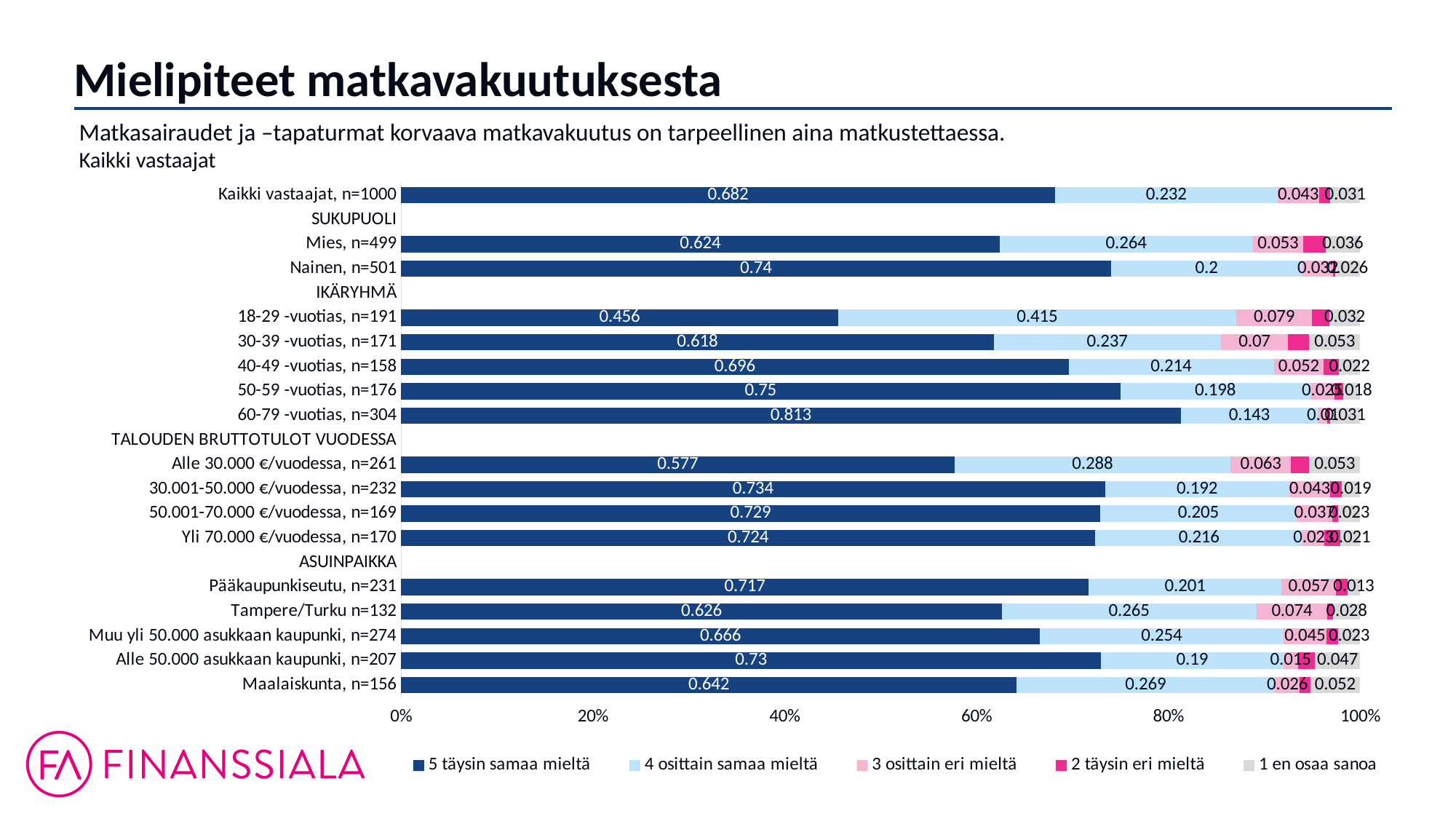

Mielipiteet matkavakuutuksesta
Matkasairaudet ja –tapaturmat korvaava matkavakuutus on tarpeellinen aina matkustettaessa.
Kaikki vastaajat

### Chart

| Category | 5 täysin samaa mieltä | 4 osittain samaa mieltä | 3 osittain eri mieltä | 2 täysin eri mieltä | 1 en osaa sanoa |
|---|---|---|---|---|---|
| Kaikki vastaajat, n=1000 | 0.682 | 0.232 | 0.043 | 0.012 | 0.031 |
| SUKUPUOLI | None | None | None | None | None |
| Mies, n=499 | 0.624 | 0.264 | 0.053 | 0.023 | 0.036 |
| Nainen, n=501 | 0.74 | 0.2 | 0.032 | 0.002 | 0.026 |
| IKÄRYHMÄ | None | None | None | None | None |
| 18-29 -vuotias, n=191 | 0.456 | 0.415 | 0.079 | 0.018 | 0.032 |
| 30-39 -vuotias, n=171 | 0.618 | 0.237 | 0.07 | 0.022 | 0.053 |
| 40-49 -vuotias, n=158 | 0.696 | 0.214 | 0.052 | 0.016 | 0.022 |
| 50-59 -vuotias, n=176 | 0.75 | 0.198 | 0.025 | 0.009 | 0.018 |
| 60-79 -vuotias, n=304 | 0.813 | 0.143 | 0.01 | 0.003 | 0.031 |
| TALOUDEN BRUTTOTULOT VUODESSA | None | None | None | None | None |
| Alle 30.000 €/vuodessa, n=261 | 0.577 | 0.288 | 0.063 | 0.019 | 0.053 |
| 30.001-50.000 €/vuodessa, n=232 | 0.734 | 0.192 | 0.043 | 0.012 | 0.019 |
| 50.001-70.000 €/vuodessa, n=169 | 0.729 | 0.205 | 0.037 | 0.006 | 0.023 |
| Yli 70.000 €/vuodessa, n=170 | 0.724 | 0.216 | 0.023 | 0.016 | 0.021 |
| ASUINPAIKKA | None | None | None | None | None |
| Pääkaupunkiseutu, n=231 | 0.717 | 0.201 | 0.057 | 0.012 | 0.013 |
| Tampere/Turku n=132 | 0.626 | 0.265 | 0.074 | 0.006 | 0.028 |
| Muu yli 50.000 asukkaan kaupunki, n=274 | 0.666 | 0.254 | 0.045 | 0.012 | 0.023 |
| Alle 50.000 asukkaan kaupunki, n=207 | 0.73 | 0.19 | 0.015 | 0.018 | 0.047 |
| Maalaiskunta, n=156 | 0.642 | 0.269 | 0.026 | 0.011 | 0.052 |